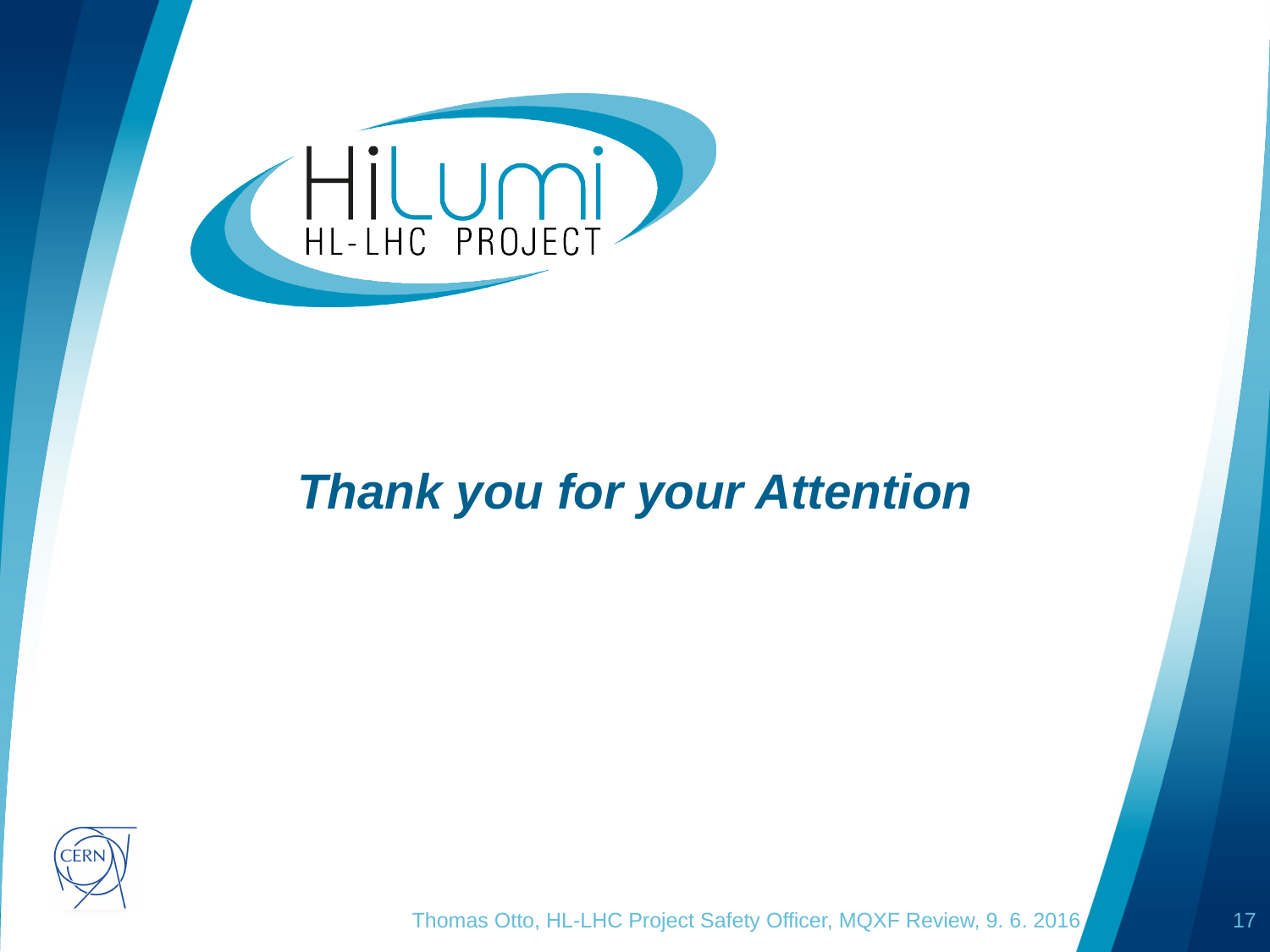

# Thank you for your Attention

Thomas Otto, HL-LHC Project Safety Officer, MQXF Review, 9. 6. 2016
17